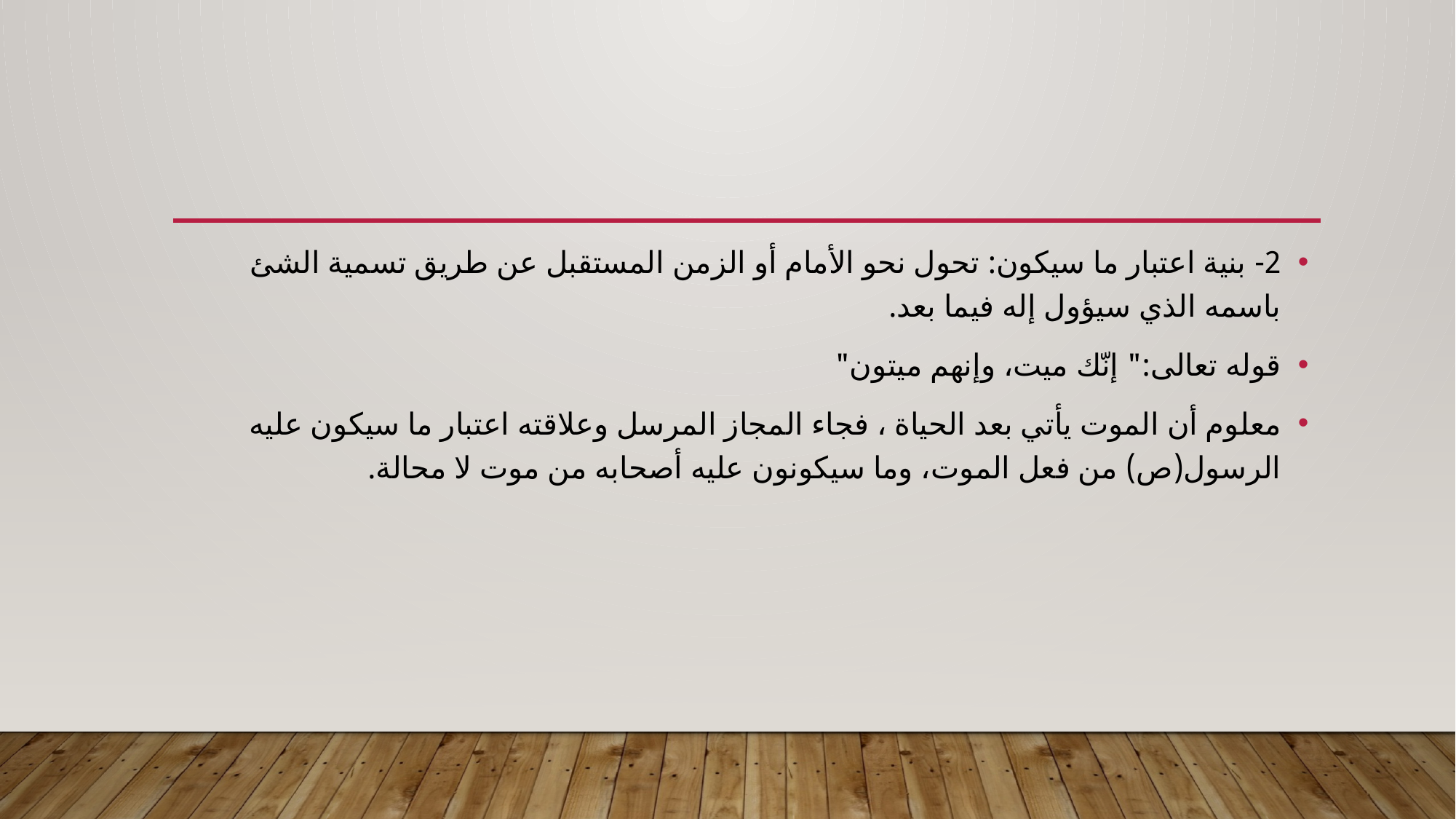

#
2- بنية اعتبار ما سيكون: تحول نحو الأمام أو الزمن المستقبل عن طريق تسمية الشئ باسمه الذي سيؤول إله فيما بعد.
قوله تعالى:" إنّك ميت، وإنهم ميتون"
معلوم أن الموت يأتي بعد الحياة ، فجاء المجاز المرسل وعلاقته اعتبار ما سيكون عليه الرسول(ص) من فعل الموت، وما سيكونون عليه أصحابه من موت لا محالة.